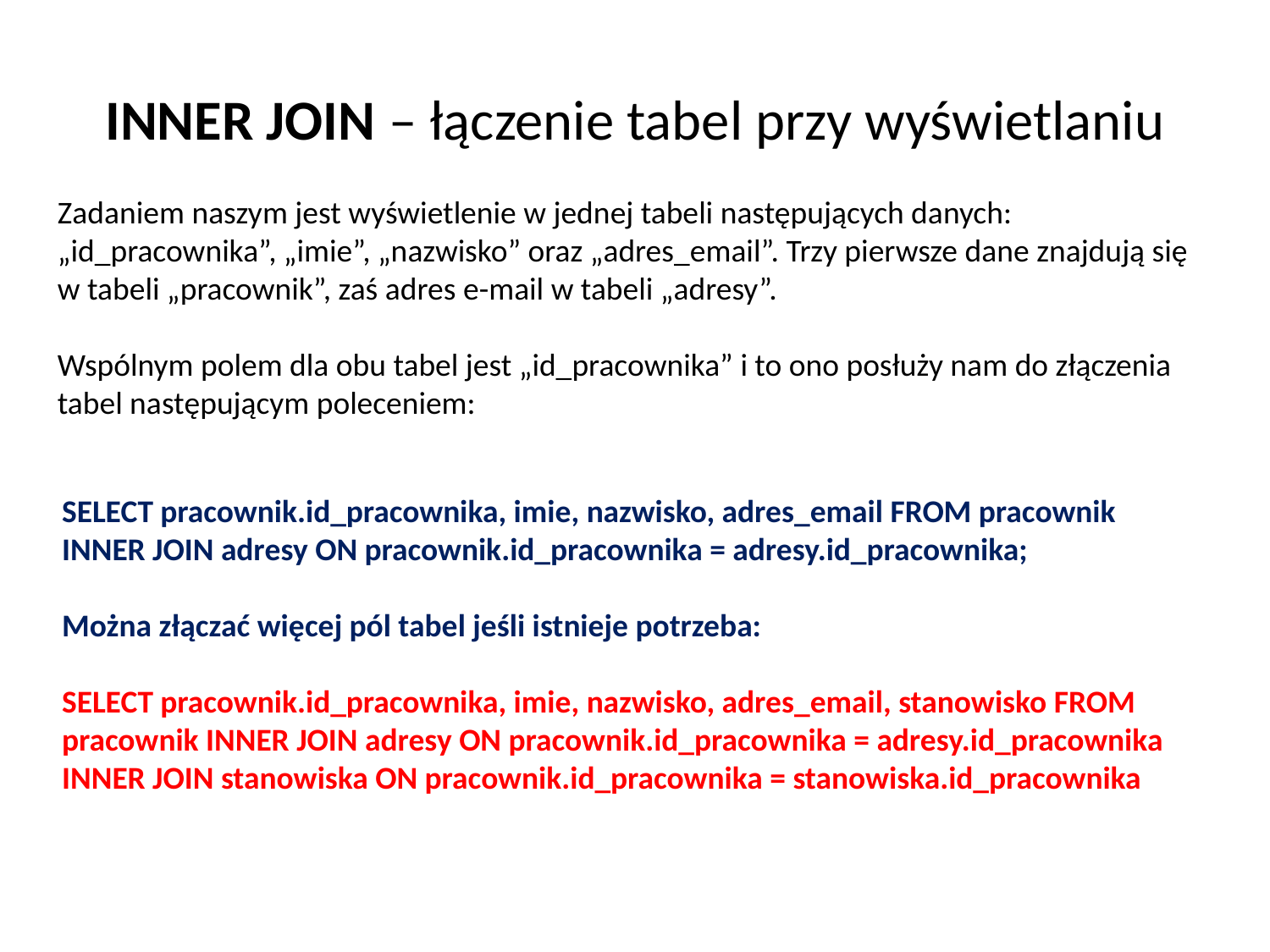

# INNER JOIN – łączenie tabel przy wyświetlaniu
Zadaniem naszym jest wyświetlenie w jednej tabeli następujących danych: „id_pracownika”, „imie”, „nazwisko” oraz „adres_email”. Trzy pierwsze dane znajdują się w tabeli „pracownik”, zaś adres e-mail w tabeli „adresy”.

Wspólnym polem dla obu tabel jest „id_pracownika” i to ono posłuży nam do złączenia tabel następującym poleceniem:
SELECT pracownik.id_pracownika, imie, nazwisko, adres_email FROM pracownik INNER JOIN adresy ON pracownik.id_pracownika = adresy.id_pracownika;

Można złączać więcej pól tabel jeśli istnieje potrzeba:

SELECT pracownik.id_pracownika, imie, nazwisko, adres_email, stanowisko FROM pracownik INNER JOIN adresy ON pracownik.id_pracownika = adresy.id_pracownika INNER JOIN stanowiska ON pracownik.id_pracownika = stanowiska.id_pracownika